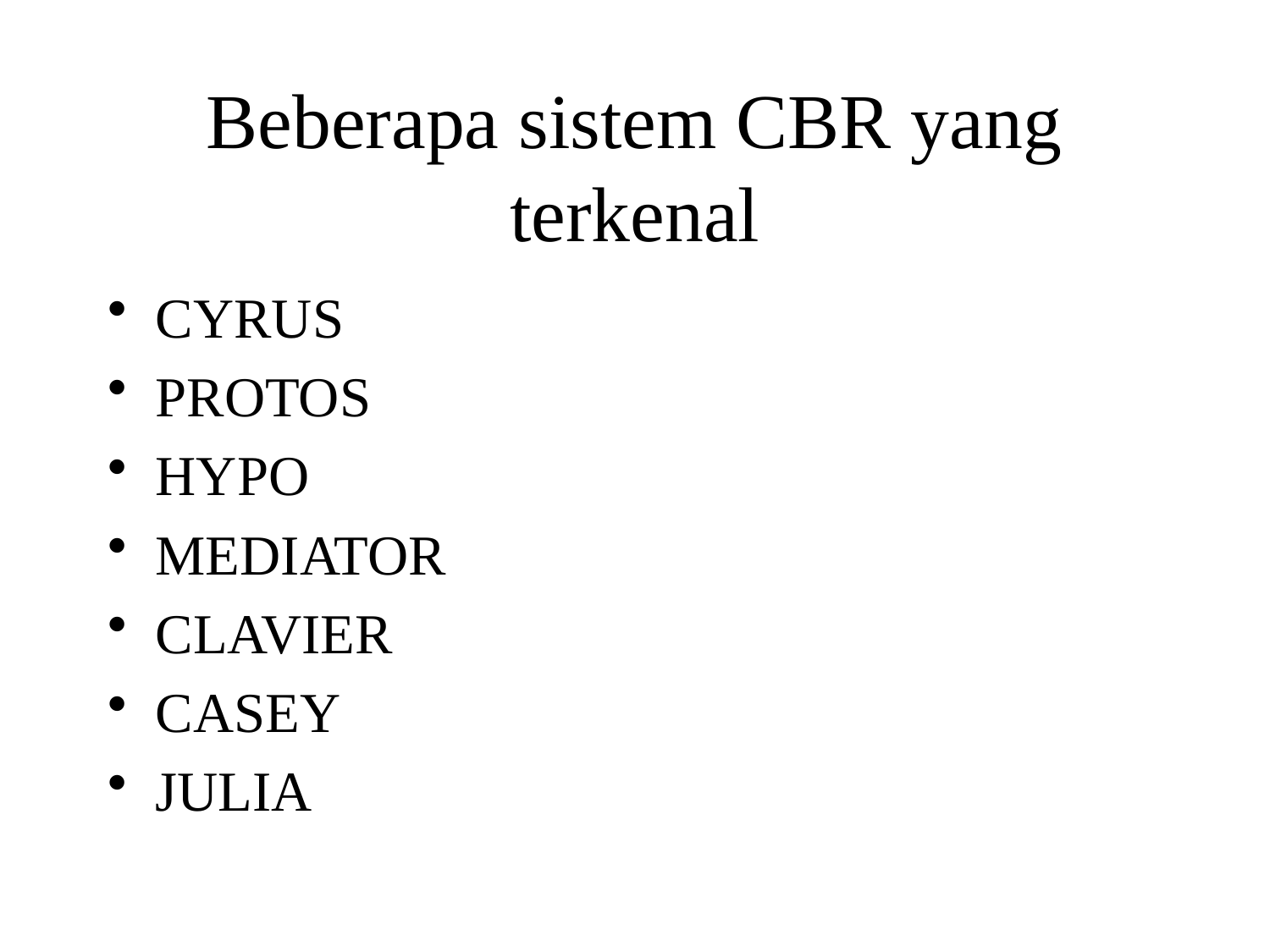

# Beberapa sistem CBR yang terkenal
CYRUS
PROTOS
HYPO
MEDIATOR
CLAVIER
CASEY
JULIA